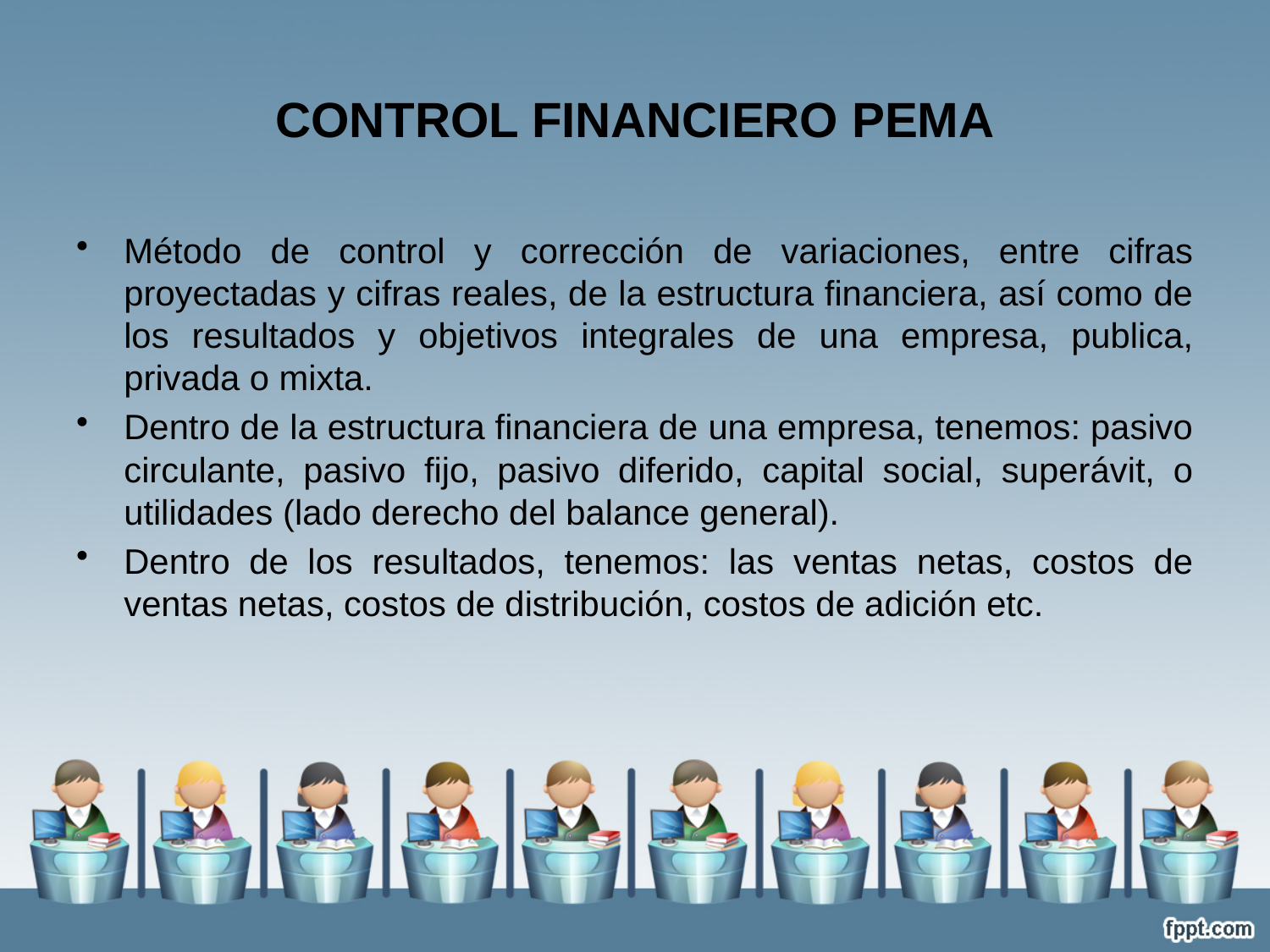

# CONTROL FINANCIERO PEMA
Método de control y corrección de variaciones, entre cifras proyectadas y cifras reales, de la estructura financiera, así como de los resultados y objetivos integrales de una empresa, publica, privada o mixta.
Dentro de la estructura financiera de una empresa, tenemos: pasivo circulante, pasivo fijo, pasivo diferido, capital social, superávit, o utilidades (lado derecho del balance general).
Dentro de los resultados, tenemos: las ventas netas, costos de ventas netas, costos de distribución, costos de adición etc.